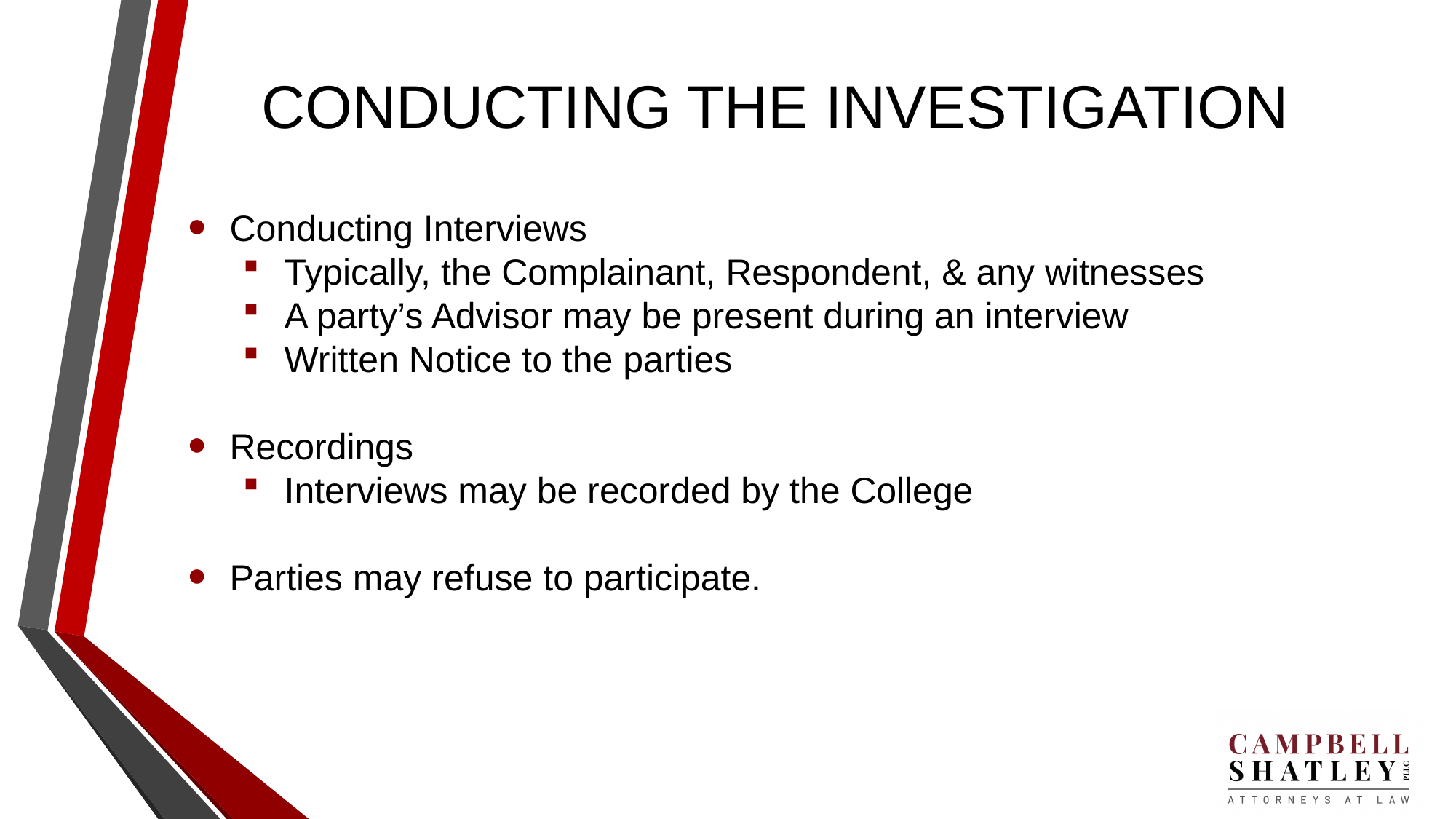

# CONDUCTING THE INVESTIGATION
Conducting Interviews
Typically, the Complainant, Respondent, & any witnesses
A party’s Advisor may be present during an interview
Written Notice to the parties

Recordings
Interviews may be recorded by the College

Parties may refuse to participate.